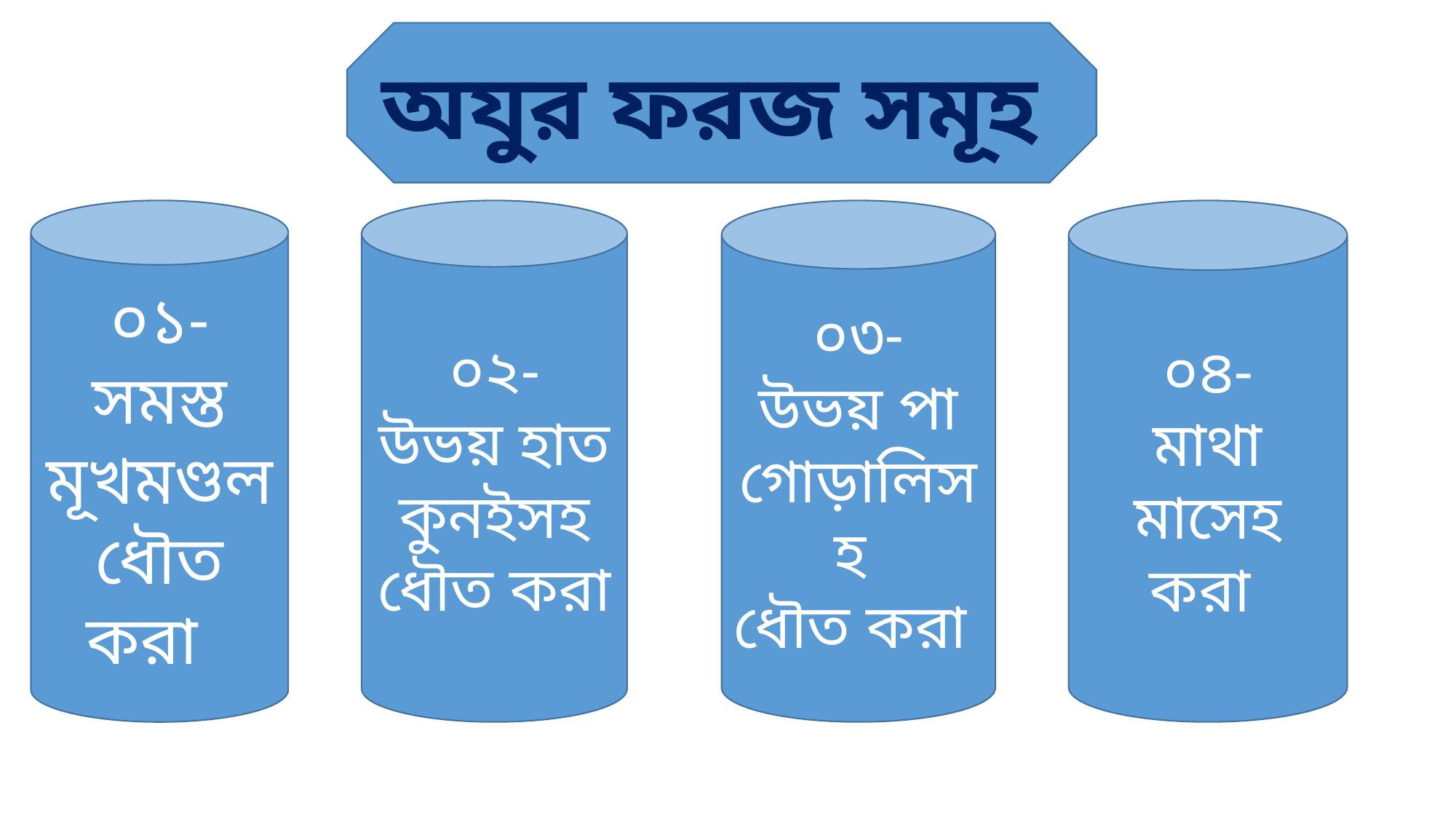

অযুর ফরজ সমূহ
০১-
সমস্ত মূখমণ্ডল ধৌত করা
০২-
উভয় হাত কুনইসহ ধৌত করা
০৩-
উভয় পা গোড়ালিসহ
ধৌত করা
০৪-
মাথা মাসেহ করা